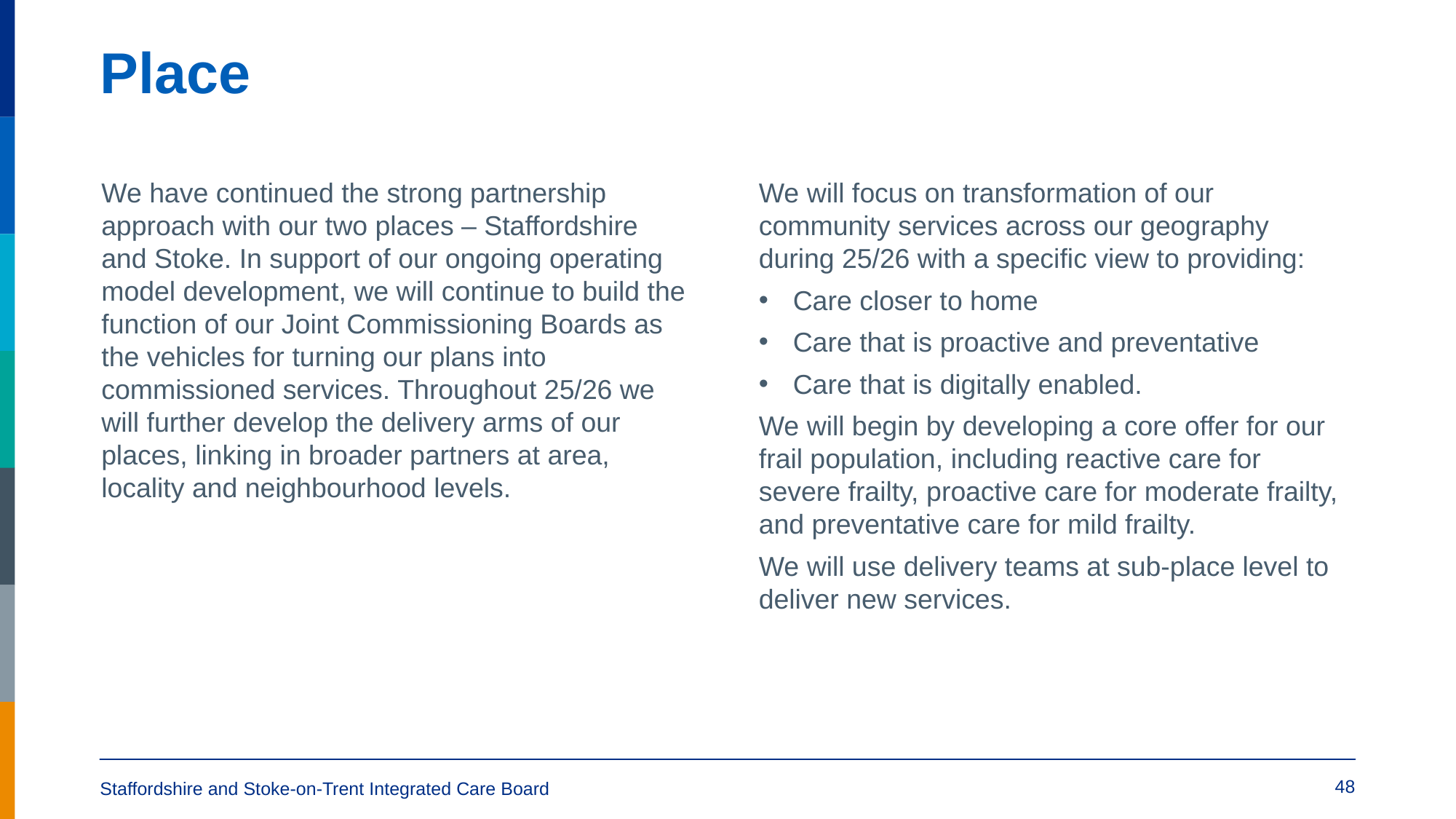

# Place
We have continued the strong partnership approach with our two places – Staffordshire and Stoke. In support of our ongoing operating model development, we will continue to build the function of our Joint Commissioning Boards as the vehicles for turning our plans into commissioned services. Throughout 25/26 we will further develop the delivery arms of our places, linking in broader partners at area, locality and neighbourhood levels.
We will focus on transformation of our community services across our geography during 25/26 with a specific view to providing:
Care closer to home
Care that is proactive and preventative
Care that is digitally enabled.
We will begin by developing a core offer for our frail population, including reactive care for severe frailty, proactive care for moderate frailty, and preventative care for mild frailty.
We will use delivery teams at sub-place level to deliver new services.
48
Staffordshire and Stoke-on-Trent Integrated Care Board